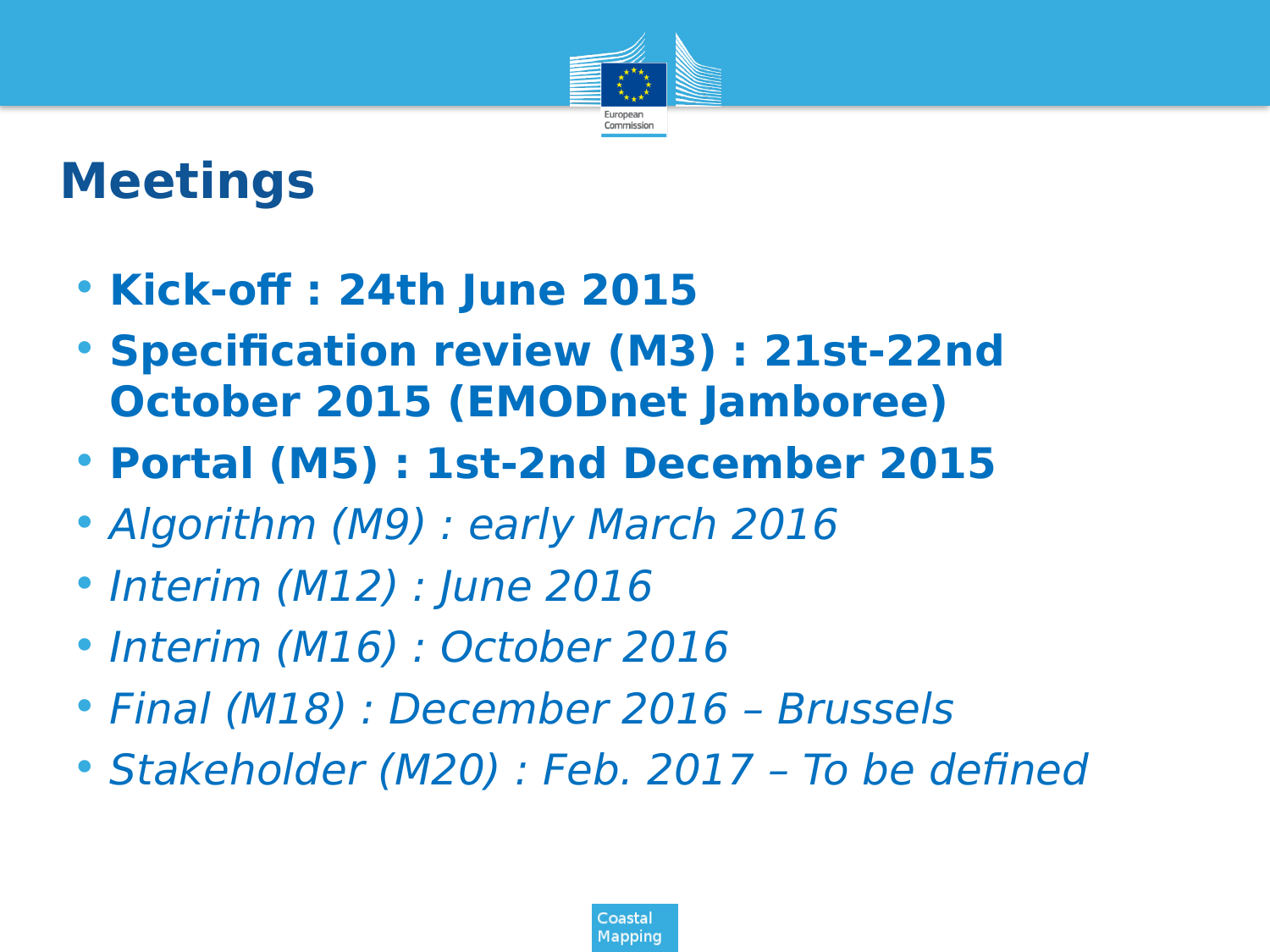

# Meetings
Kick-off : 24th June 2015
Specification review (M3) : 21st-22nd October 2015 (EMODnet Jamboree)
Portal (M5) : 1st-2nd December 2015
Algorithm (M9) : early March 2016
Interim (M12) : June 2016
Interim (M16) : October 2016
Final (M18) : December 2016 – Brussels
Stakeholder (M20) : Feb. 2017 – To be defined